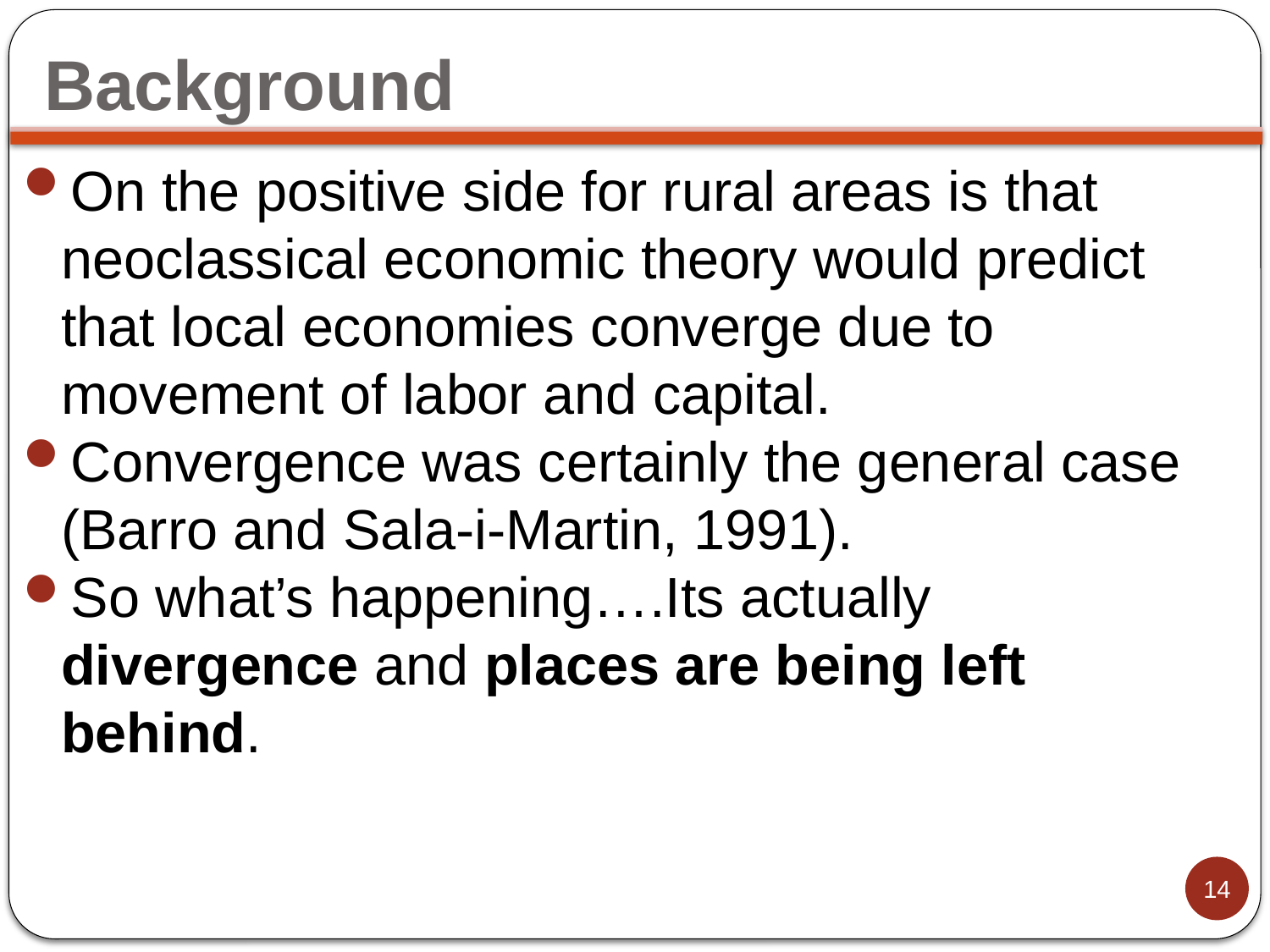

# Background
On the positive side for rural areas is that neoclassical economic theory would predict that local economies converge due to movement of labor and capital.
Convergence was certainly the general case (Barro and Sala-i-Martin, 1991).
So what’s happening….Its actually divergence and places are being left behind.
14